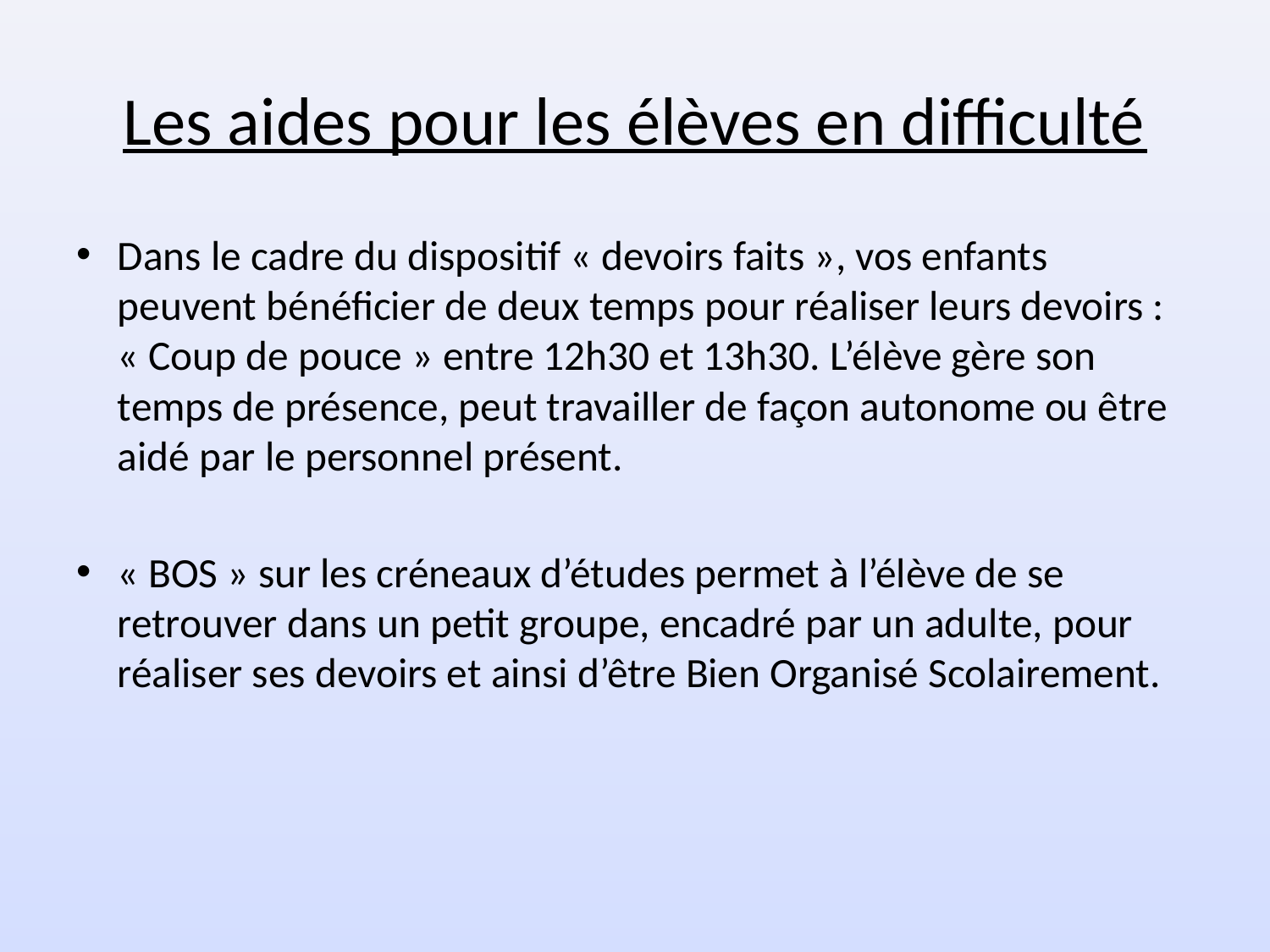

# Les aides pour les élèves en difficulté
Dans le cadre du dispositif « devoirs faits », vos enfants peuvent bénéficier de deux temps pour réaliser leurs devoirs :
« Coup de pouce » entre 12h30 et 13h30. L’élève gère son temps de présence, peut travailler de façon autonome ou être aidé par le personnel présent.

« BOS » sur les créneaux d’études permet à l’élève de se retrouver dans un petit groupe, encadré par un adulte, pour réaliser ses devoirs et ainsi d’être Bien Organisé Scolairement.